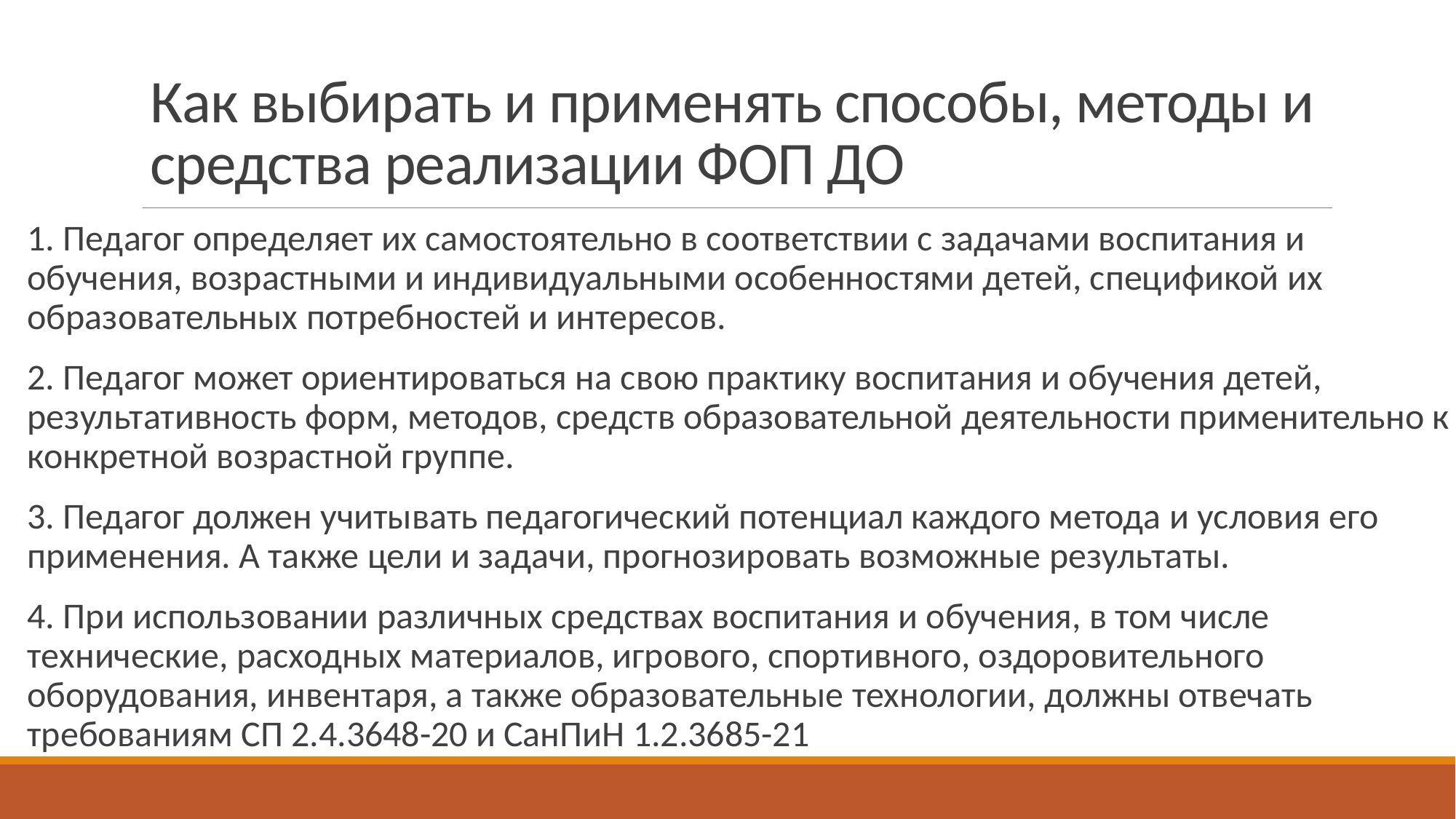

# Как выбирать и применять способы, методы и средства реализации ФОП ДО
1. Педагог определяет их самостоятельно в соответствии с задачами воспитания и обучения, возрастными и индивидуальными особенностями детей, спецификой их образовательных потребностей и интересов.
2. Педагог может ориентироваться на свою практику воспитания и обучения детей, результативность форм, методов, средств образовательной деятельности применительно к конкретной возрастной группе.
3. Педагог должен учитывать педагогический потенциал каждого метода и условия его применения. А также цели и задачи, прогнозировать возможные результаты.
4. При использовании различных средствах воспитания и обучения, в том числе технические, расходных материалов, игрового, спортивного, оздоровительного оборудования, инвентаря, а также образовательные технологии, должны отвечать требованиям СП 2.4.3648-20 и СанПиН 1.2.3685-21